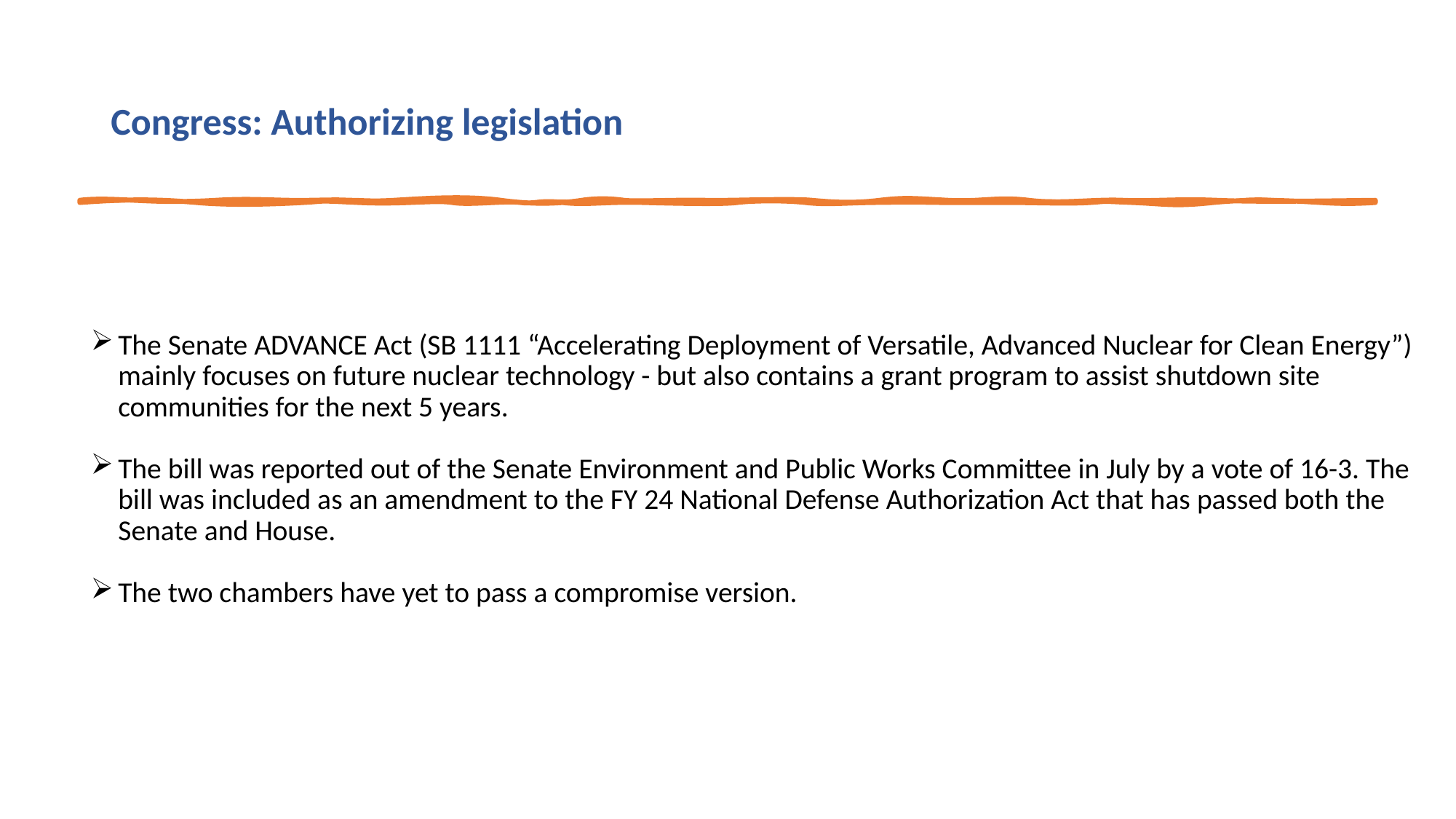

# Congress: Authorizing legislation

The Senate ADVANCE Act (SB 1111 “Accelerating Deployment of Versatile, Advanced Nuclear for Clean Energy”)  mainly focuses on future nuclear technology - but also contains a grant program to assist shutdown site communities for the next 5 years.

The bill was reported out of the Senate Environment and Public Works Committee in July by a vote of 16-3. The bill was included as an amendment to the FY 24 National Defense Authorization Act that has passed both the Senate and House.

The two chambers have yet to pass a compromise version.